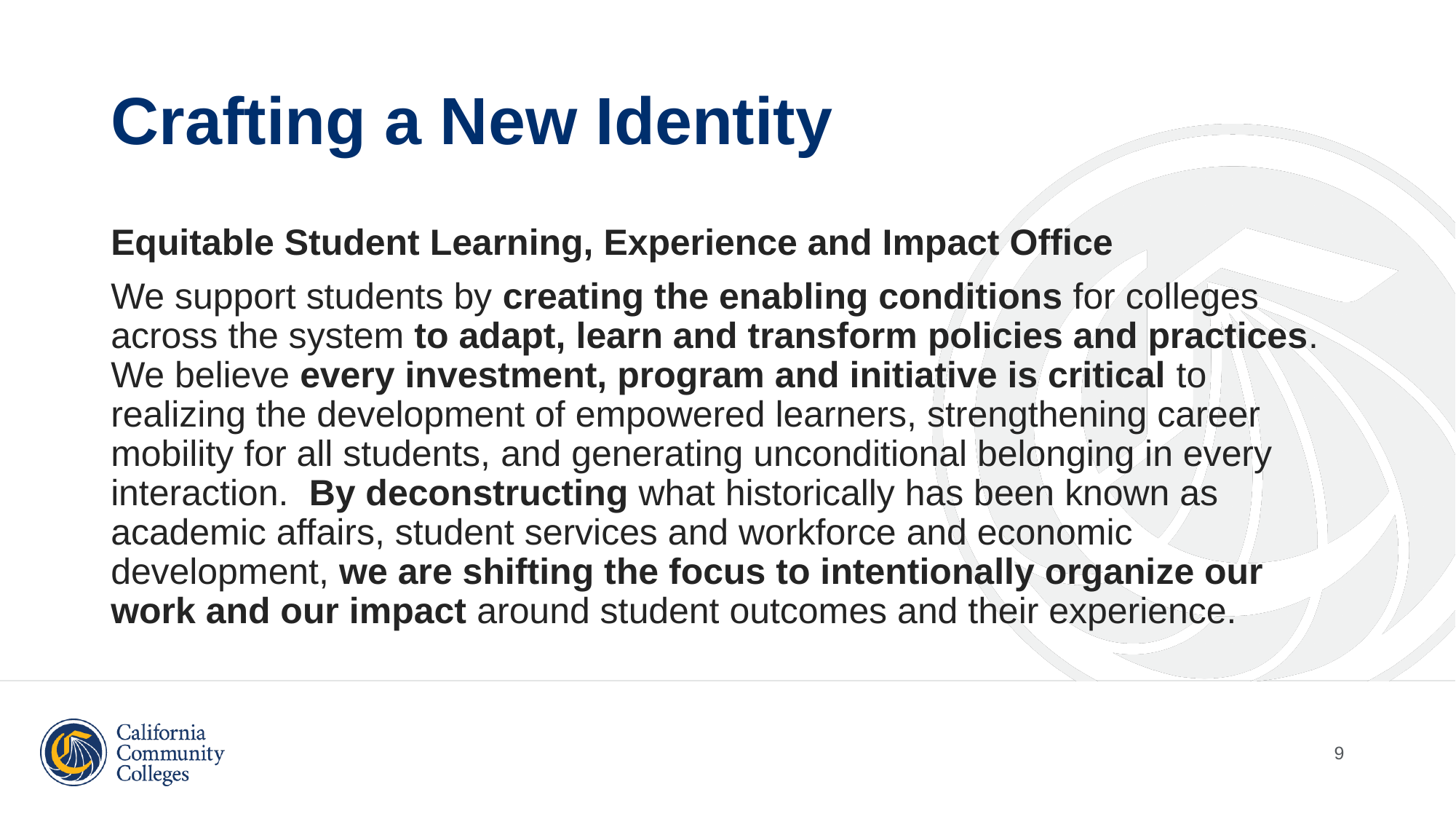

# Crafting a New Identity
Equitable Student Learning, Experience and Impact Office
We support students by creating the enabling conditions for colleges across the system to adapt, learn and transform policies and practices.  We believe every investment, program and initiative is critical to realizing the development of empowered learners, strengthening career mobility for all students, and generating unconditional belonging in every interaction.  By deconstructing what historically has been known as academic affairs, student services and workforce and economic development, we are shifting the focus to intentionally organize our work and our impact around student outcomes and their experience.

9